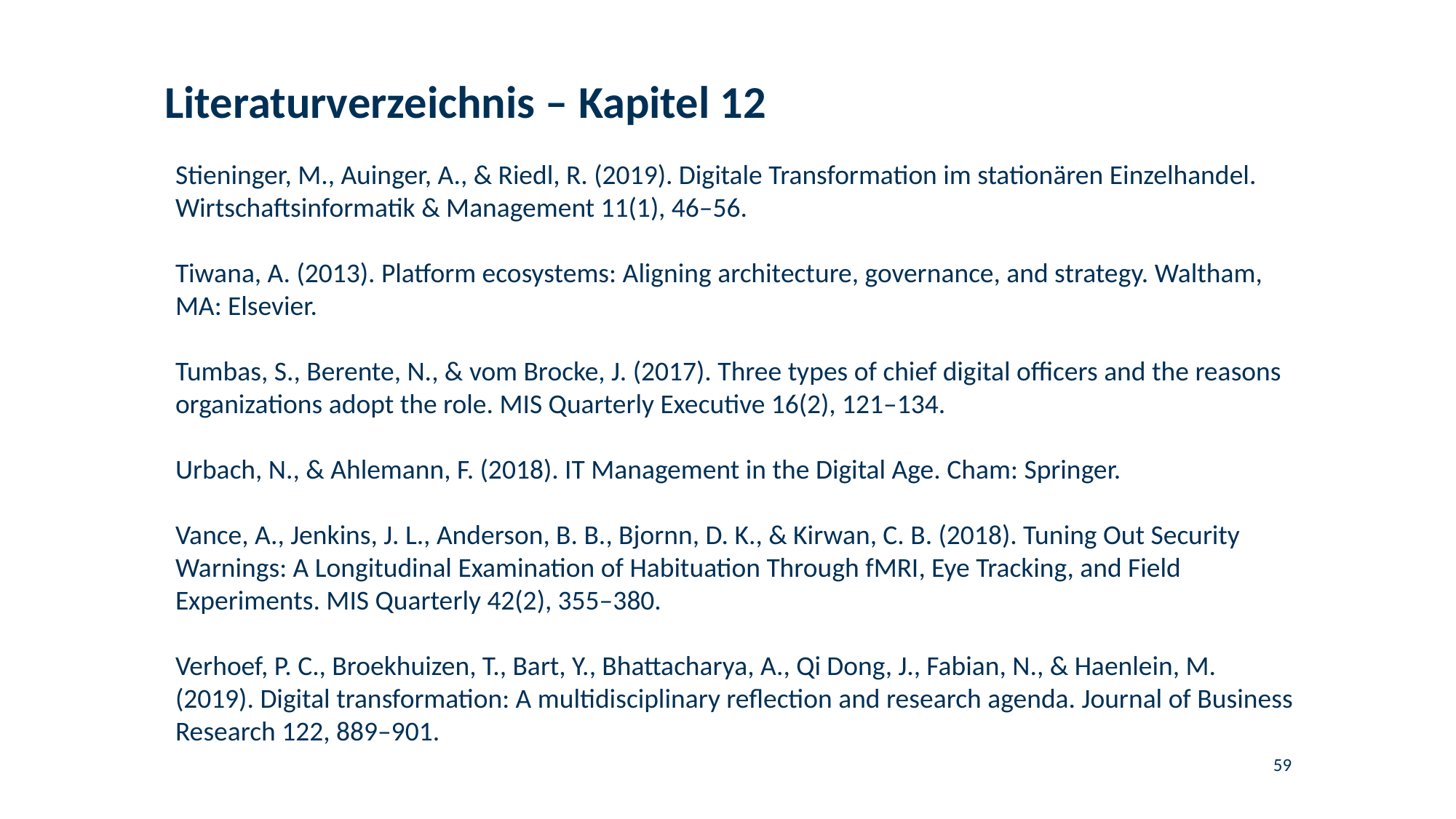

# Literaturverzeichnis – Kapitel 12
Stieninger, M., Auinger, A., & Riedl, R. (2019). Digitale Transformation im stationären Einzelhandel. Wirtschaftsinformatik & Management 11(1), 46–56.

Tiwana, A. (2013). Platform ecosystems: Aligning architecture, governance, and strategy. Waltham, MA: Elsevier.

Tumbas, S., Berente, N., & vom Brocke, J. (2017). Three types of chief digital officers and the reasons organizations adopt the role. MIS Quarterly Executive 16(2), 121–134.

Urbach, N., & Ahlemann, F. (2018). IT Management in the Digital Age. Cham: Springer.

Vance, A., Jenkins, J. L., Anderson, B. B., Bjornn, D. K., & Kirwan, C. B. (2018). Tuning Out Security Warnings: A Longitudinal Examination of Habituation Through fMRI, Eye Tracking, and Field Experiments. MIS Quarterly 42(2), 355–380.

Verhoef, P. C., Broekhuizen, T., Bart, Y., Bhattacharya, A., Qi Dong, J., Fabian, N., & Haenlein, M. (2019). Digital transformation: A multidisciplinary reflection and research agenda. Journal of Business Research 122, 889–901.

59